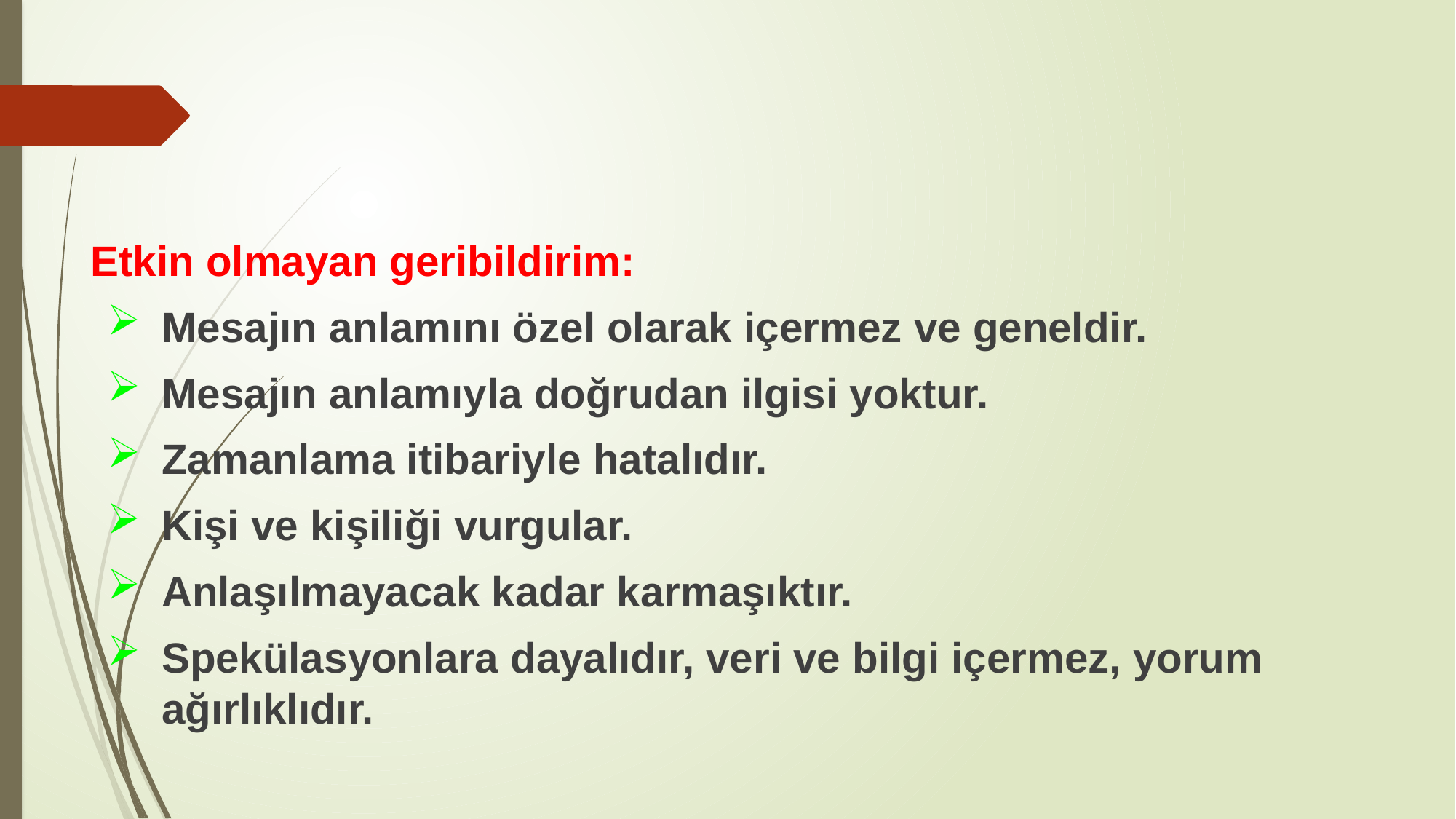

Etkin olmayan geribildirim:
Mesajın anlamını özel olarak içermez ve geneldir.
Mesajın anlamıyla doğrudan ilgisi yoktur.
Zamanlama itibariyle hatalıdır.
Kişi ve kişiliği vurgular.
Anlaşılmayacak kadar karmaşıktır.
Spekülasyonlara dayalıdır, veri ve bilgi içermez, yorum ağırlıklıdır.